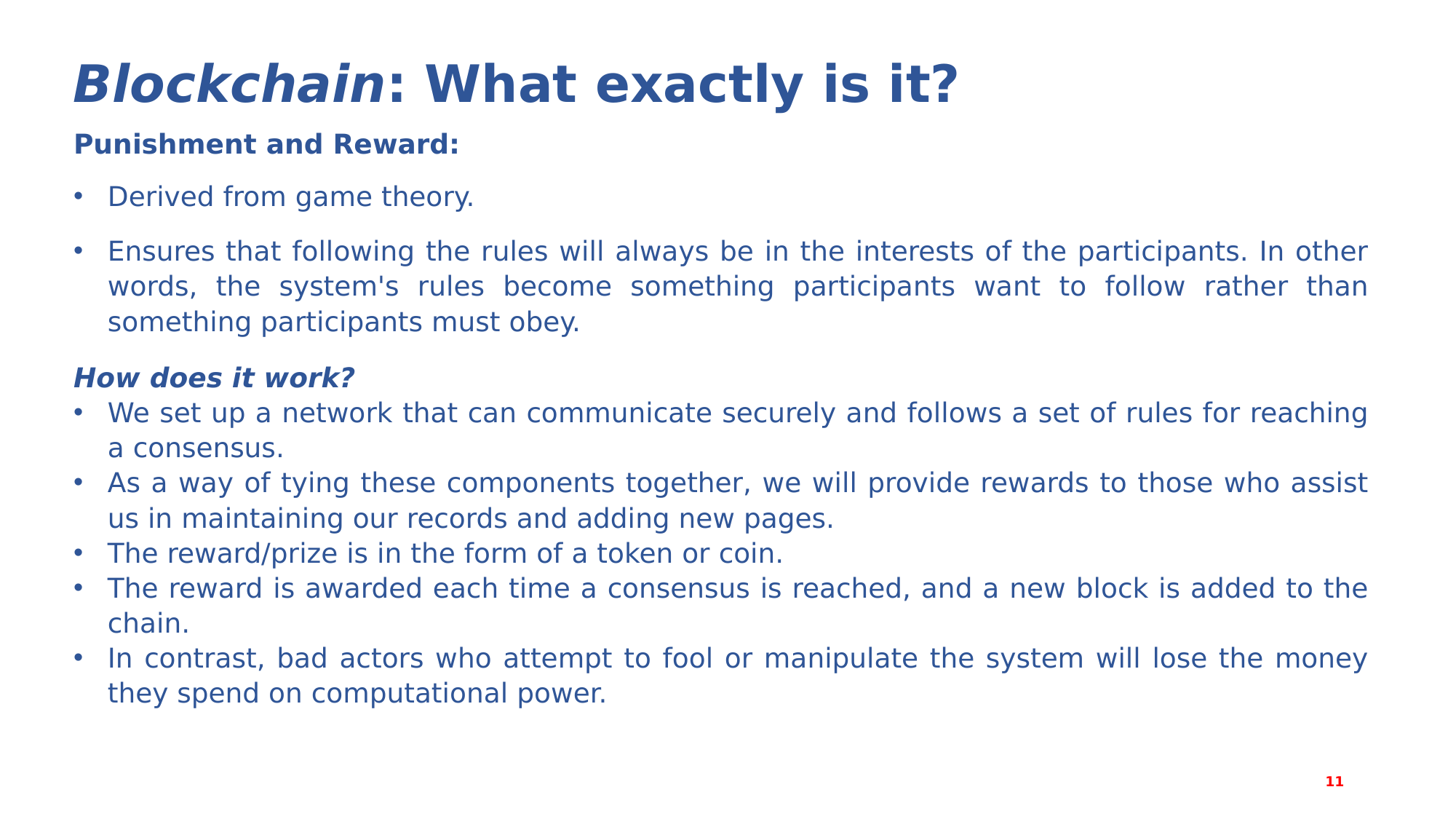

Blockchain: What exactly is it?
Punishment and Reward:
Derived from game theory.

Ensures that following the rules will always be in the interests of the participants. In other words, the system's rules become something participants want to follow rather than something participants must obey.
How does it work?
We set up a network that can communicate securely and follows a set of rules for reaching a consensus.
As a way of tying these components together, we will provide rewards to those who assist us in maintaining our records and adding new pages.
The reward/prize is in the form of a token or coin.
The reward is awarded each time a consensus is reached, and a new block is added to the chain.
In contrast, bad actors who attempt to fool or manipulate the system will lose the money they spend on computational power.
11